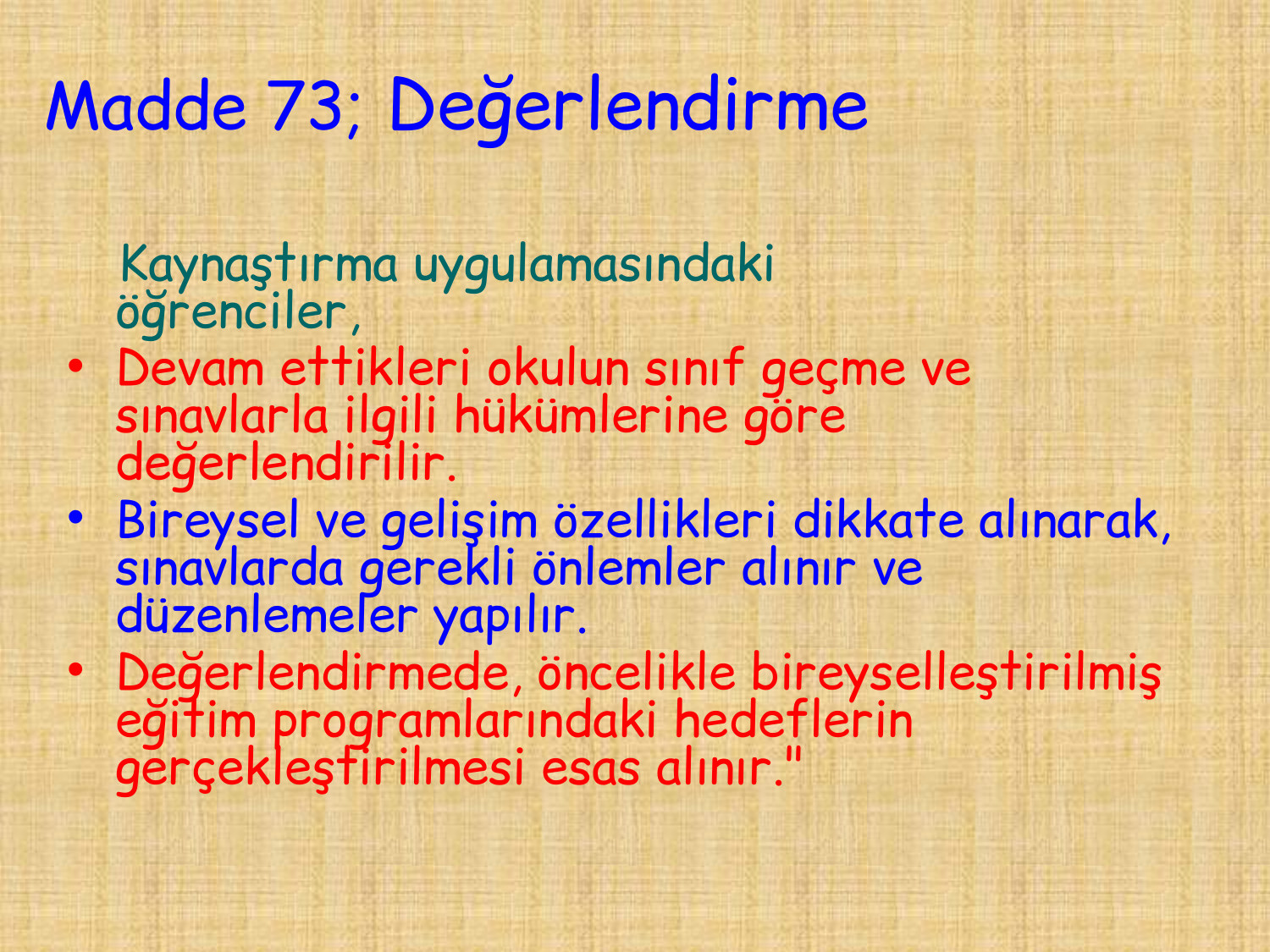

# Madde 73; Değerlendirme
    Kaynaştırma uygulamasındaki                      öğrenciler,
Devam ettikleri okulun sınıf geçme ve sınavlarla ilgili hükümlerine göre değerlendirilir.
Bireysel ve gelişim özellikleri dikkate alınarak, sınavlarda gerekli önlemler alınır ve düzenlemeler yapılır.
Değerlendirmede, öncelikle bireyselleştirilmiş eğitim programlarındaki hedeflerin gerçekleştirilmesi esas alınır."